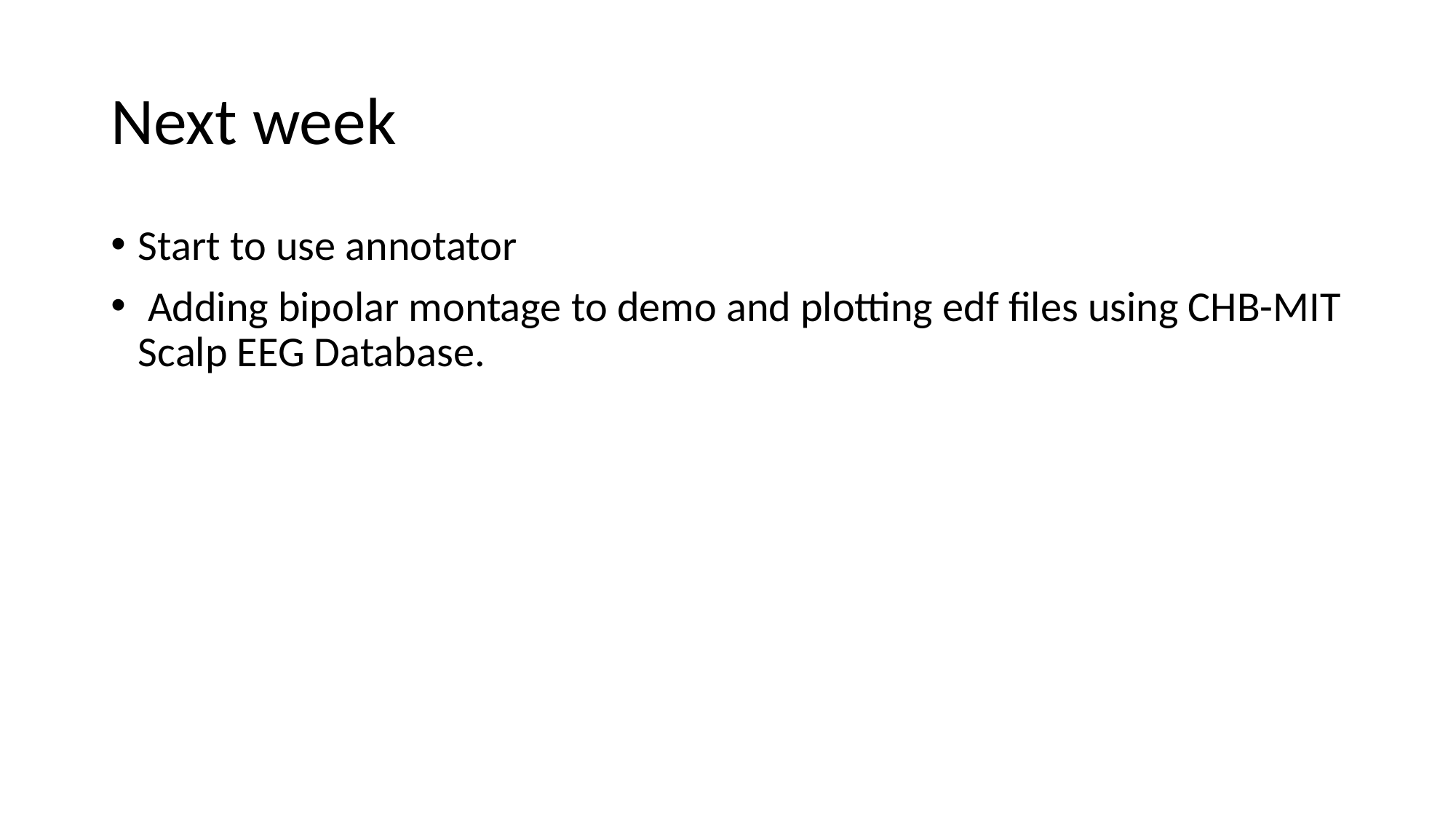

# Next week
Start to use annotator
 Adding bipolar montage to demo and plotting edf files using CHB-MIT Scalp EEG Database.